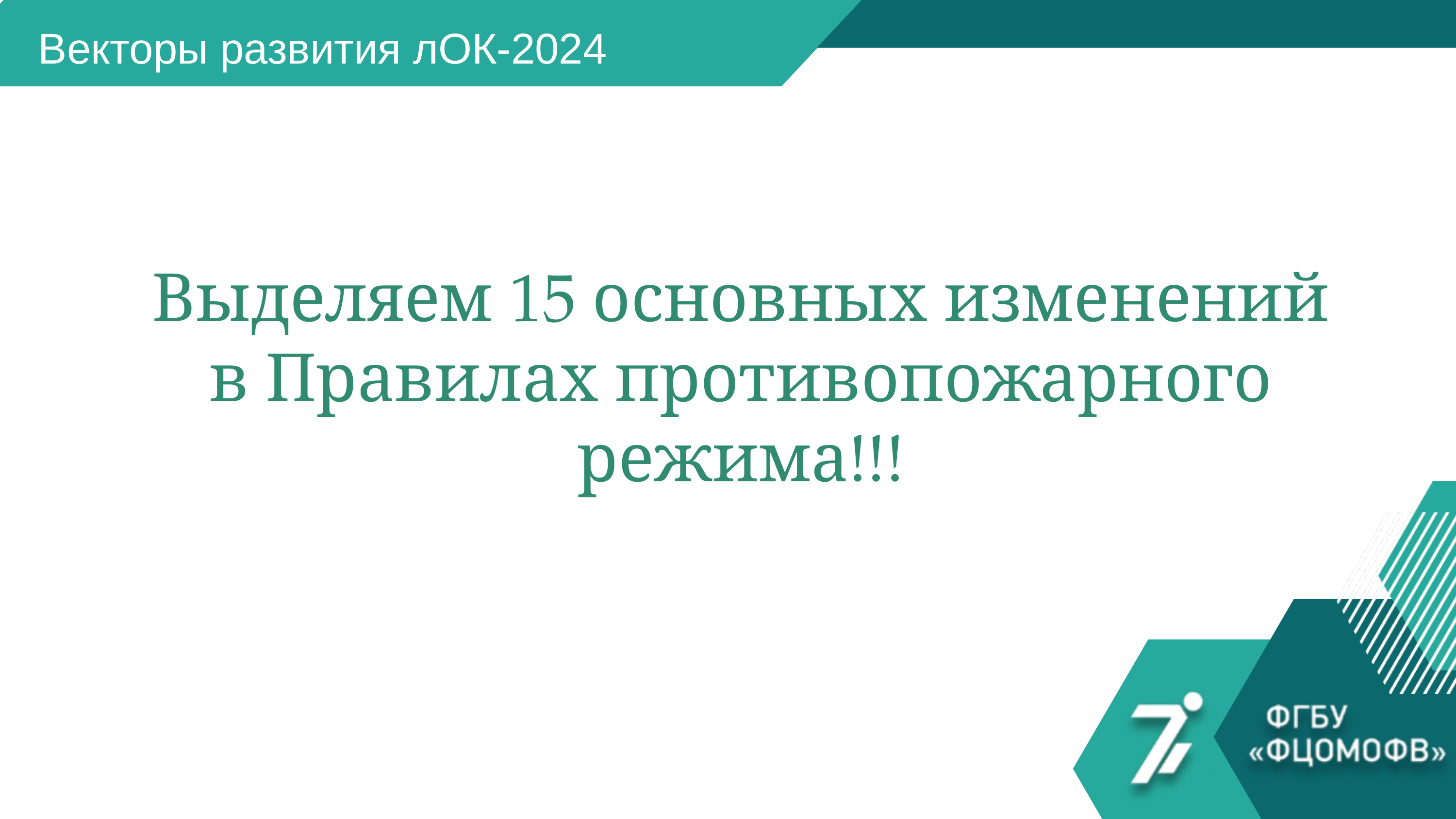

Векторы развития лОК-2024

Выделяем 15 основных изменений в Правилах противопожарного режима!!!